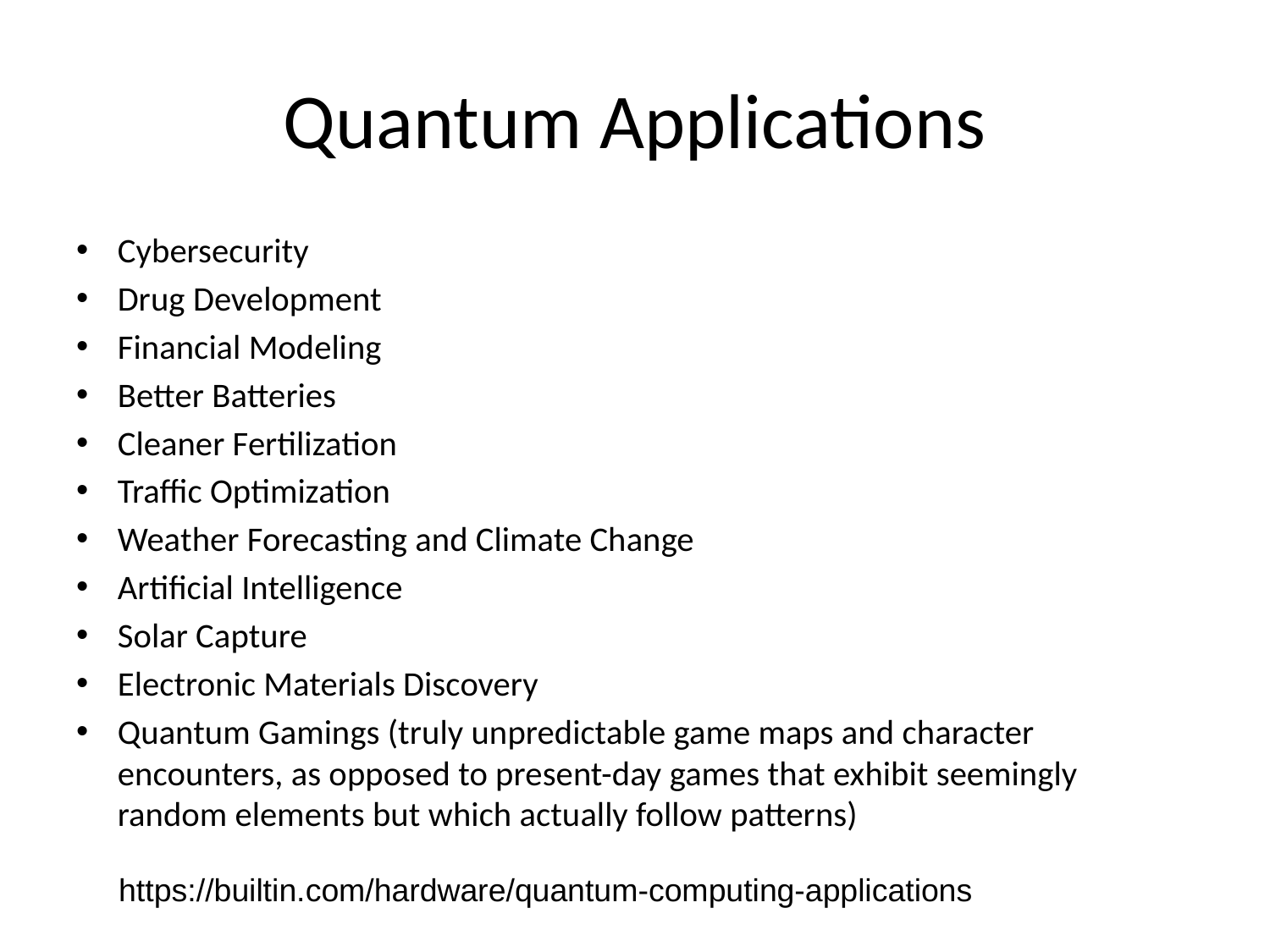

# Quantum Applications
Cybersecurity
Drug Development
Financial Modeling
Better Batteries
Cleaner Fertilization
Traffic Optimization
Weather Forecasting and Climate Change
Artificial Intelligence
Solar Capture
Electronic Materials Discovery
Quantum Gamings (truly unpredictable game maps and character encounters, as opposed to present-day games that exhibit seemingly random elements but which actually follow patterns)

https://builtin.com/hardware/quantum-computing-applications